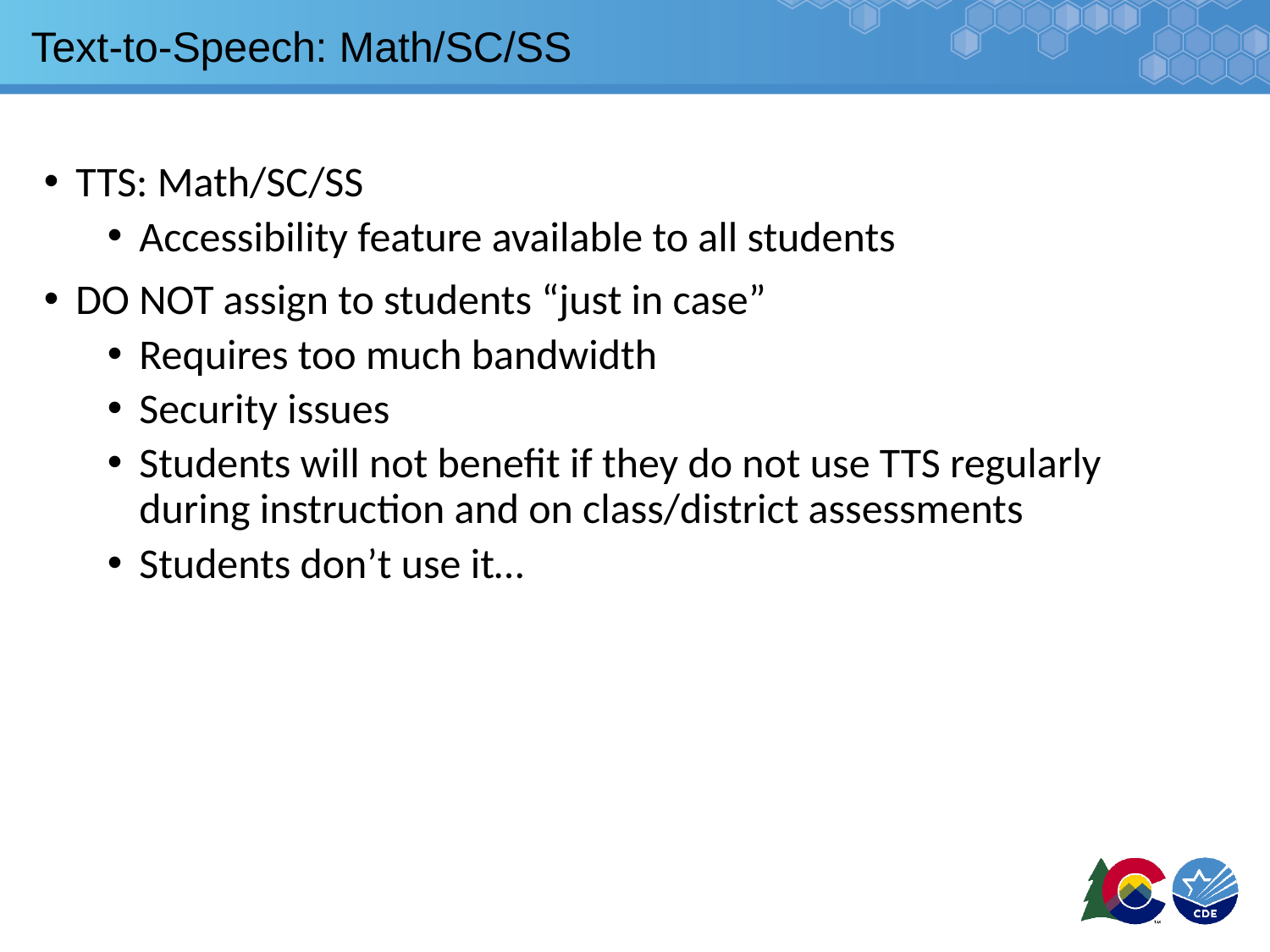

# Text-to-Speech: Math/SC/SS
TTS: Math/SC/SS
Accessibility feature available to all students
DO NOT assign to students “just in case”
Requires too much bandwidth
Security issues
Students will not benefit if they do not use TTS regularly during instruction and on class/district assessments
Students don’t use it…